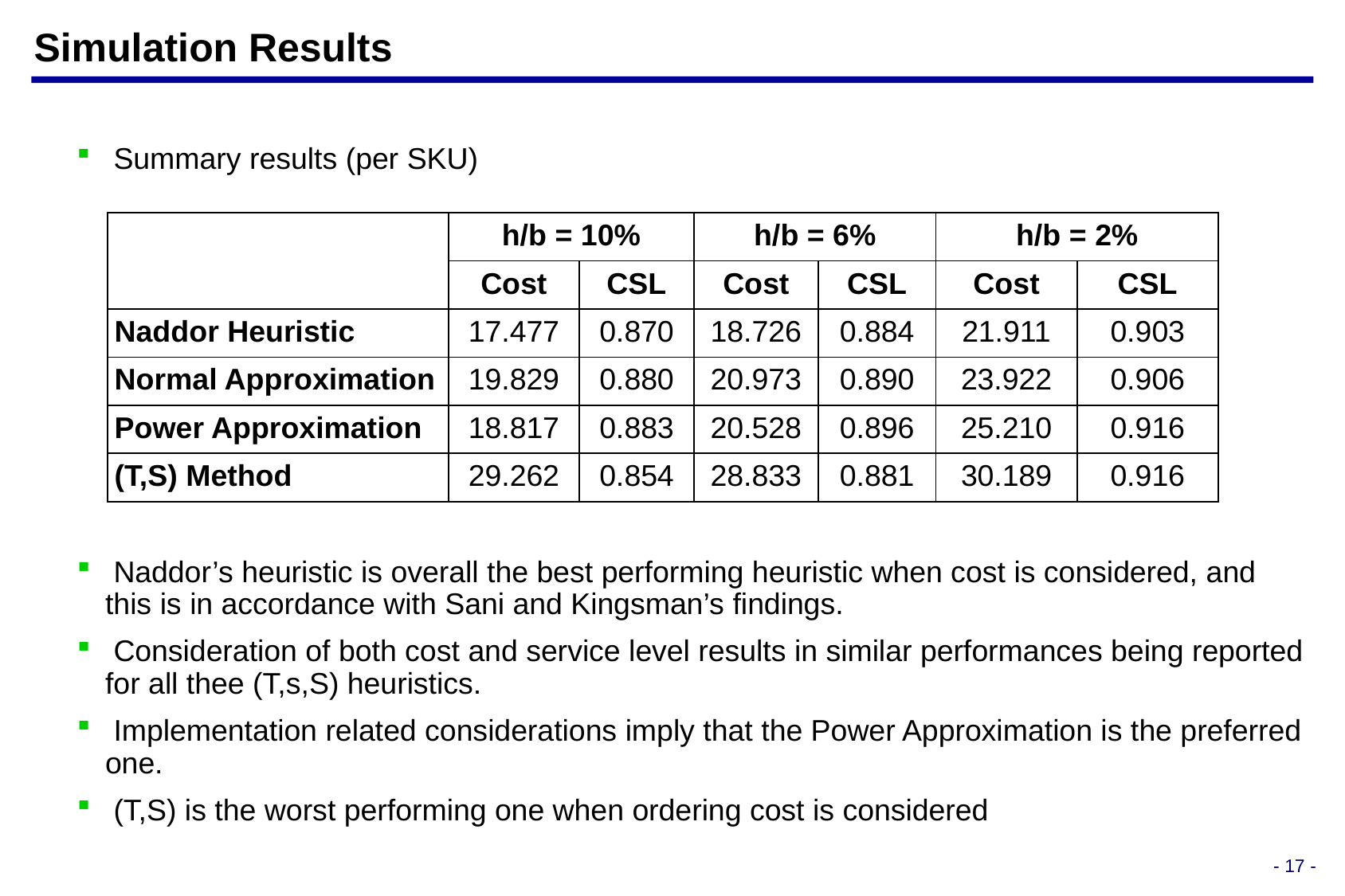

# Simulation Results
 Summary results (per SKU)
|  | h/b = 10% |  | h/b = 6% |  | h/b = 2% |  |
| --- | --- | --- | --- | --- | --- | --- |
|  | Cost | CSL | Cost | CSL | Cost | CSL |
| Naddor Heuristic | 17.477 | 0.870 | 18.726 | 0.884 | 21.911 | 0.903 |
| Normal Approximation | 19.829 | 0.880 | 20.973 | 0.890 | 23.922 | 0.906 |
| Power Approximation | 18.817 | 0.883 | 20.528 | 0.896 | 25.210 | 0.916 |
| (T,S) Method | 29.262 | 0.854 | 28.833 | 0.881 | 30.189 | 0.916 |
 Naddor’s heuristic is overall the best performing heuristic when cost is considered, and this is in accordance with Sani and Kingsman’s findings.
 Consideration of both cost and service level results in similar performances being reported for all thee (T,s,S) heuristics.
 Implementation related considerations imply that the Power Approximation is the preferred one.
 (T,S) is the worst performing one when ordering cost is considered